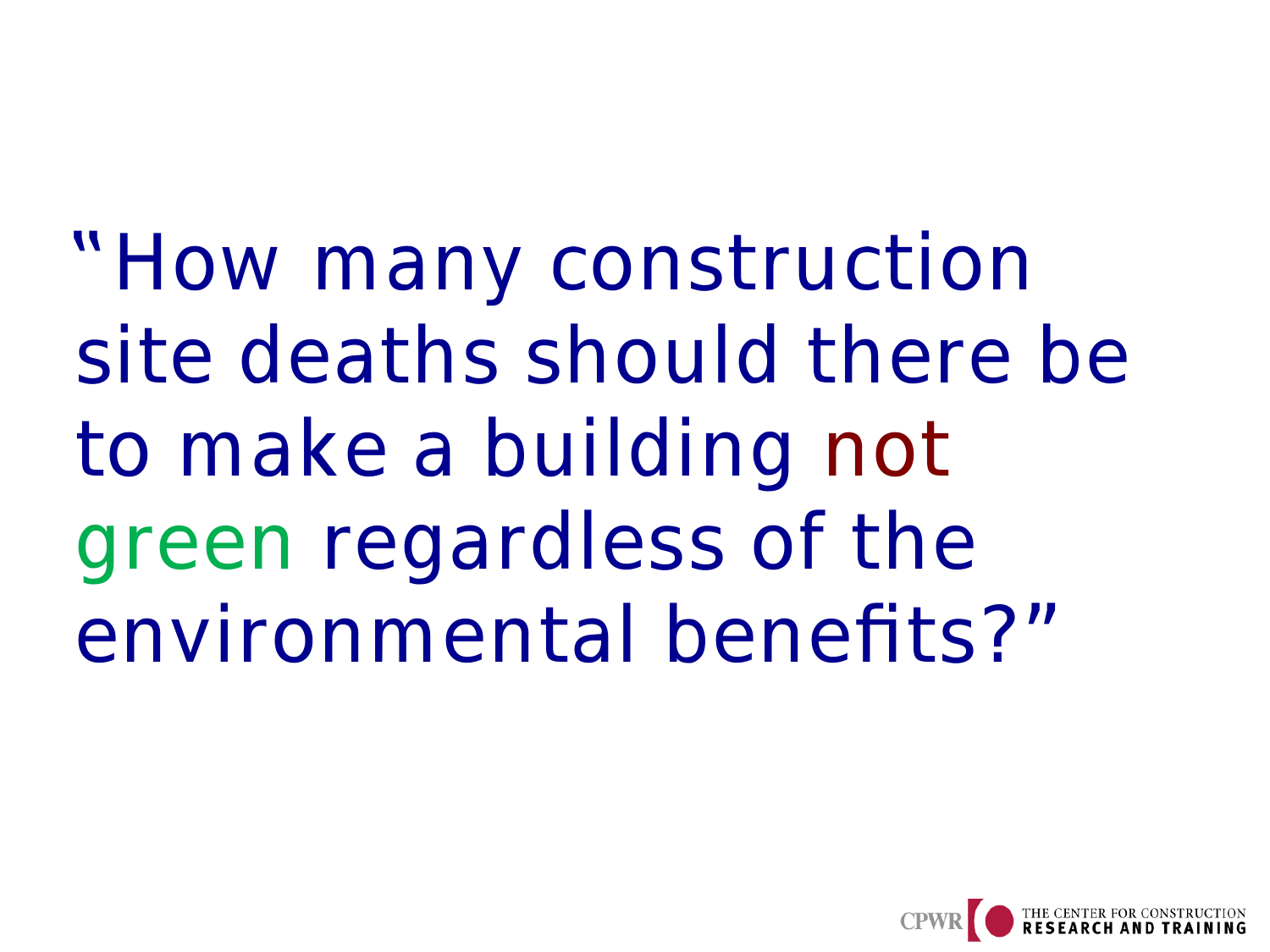

# “How many construction site deaths should there be to make a building not green regardless of the environmental benefits?”